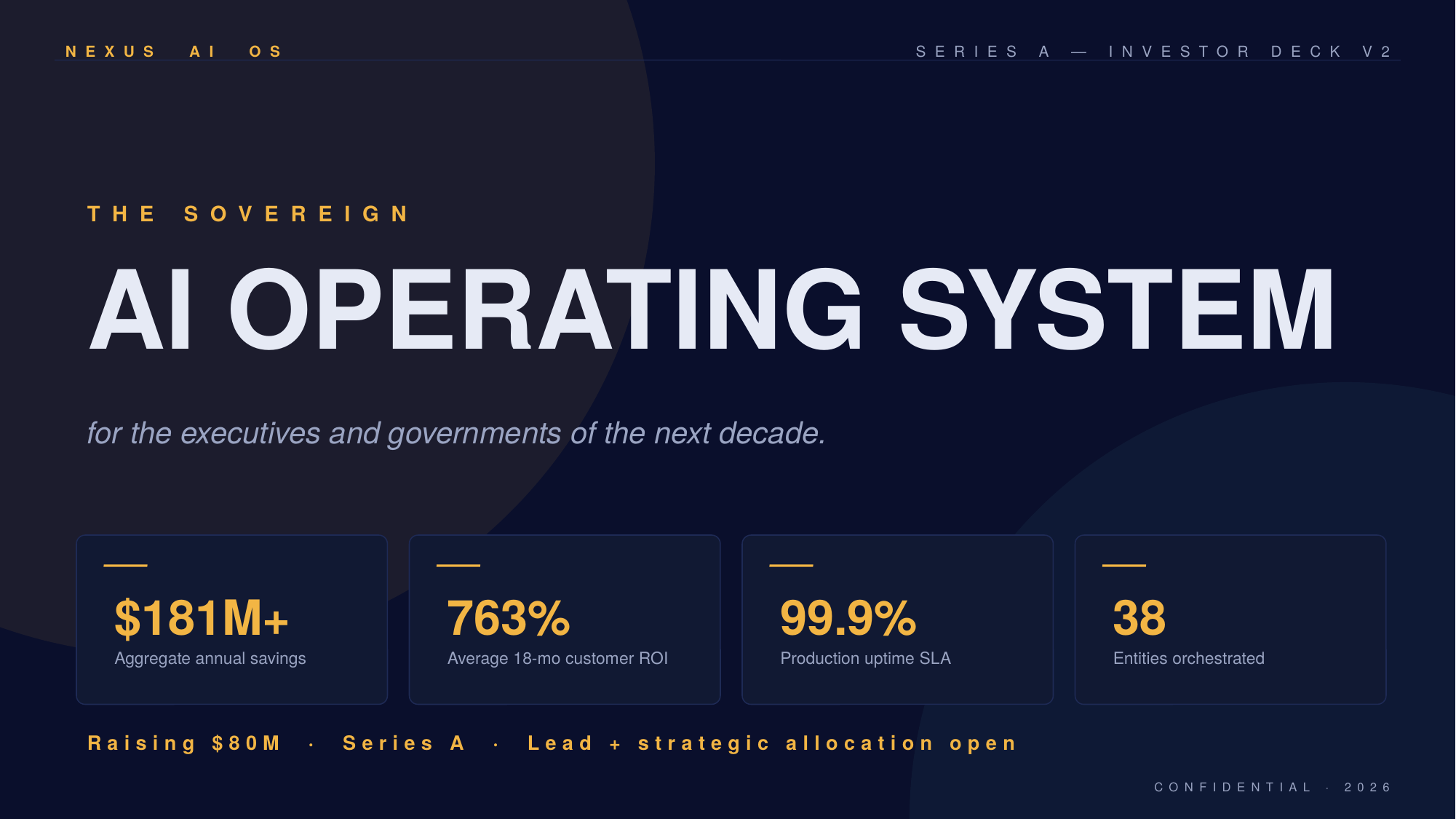

NEXUS  AI  OS
SERIES A — INVESTOR DECK V2

THE SOVEREIGN
AI OPERATING SYSTEM

for the executives and governments of the next decade.

$181M+
763%
99.9%
38
Aggregate annual savings
Average 18-mo customer ROI
Production uptime SLA
Entities orchestrated
Raising $80M  ·  Series A  ·  Lead + strategic allocation open
CONFIDENTIAL · 2026